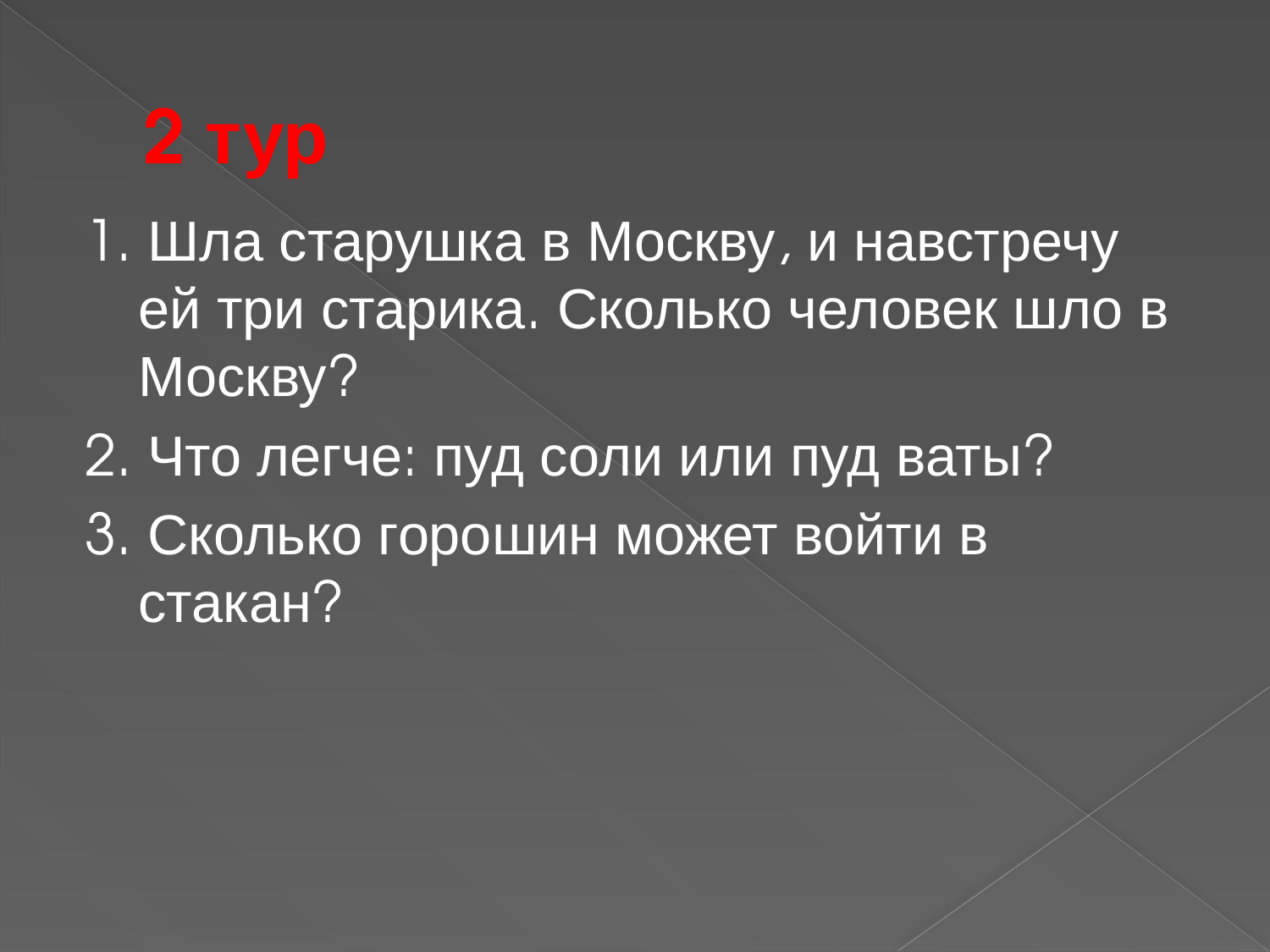

# 2 тур
1. Шла старушка в Москву, и навстречу ей три старика. Сколько человек шло в Москву?
2. Что легче: пуд соли или пуд ваты?
3. Сколько горошин может войти в стакан?